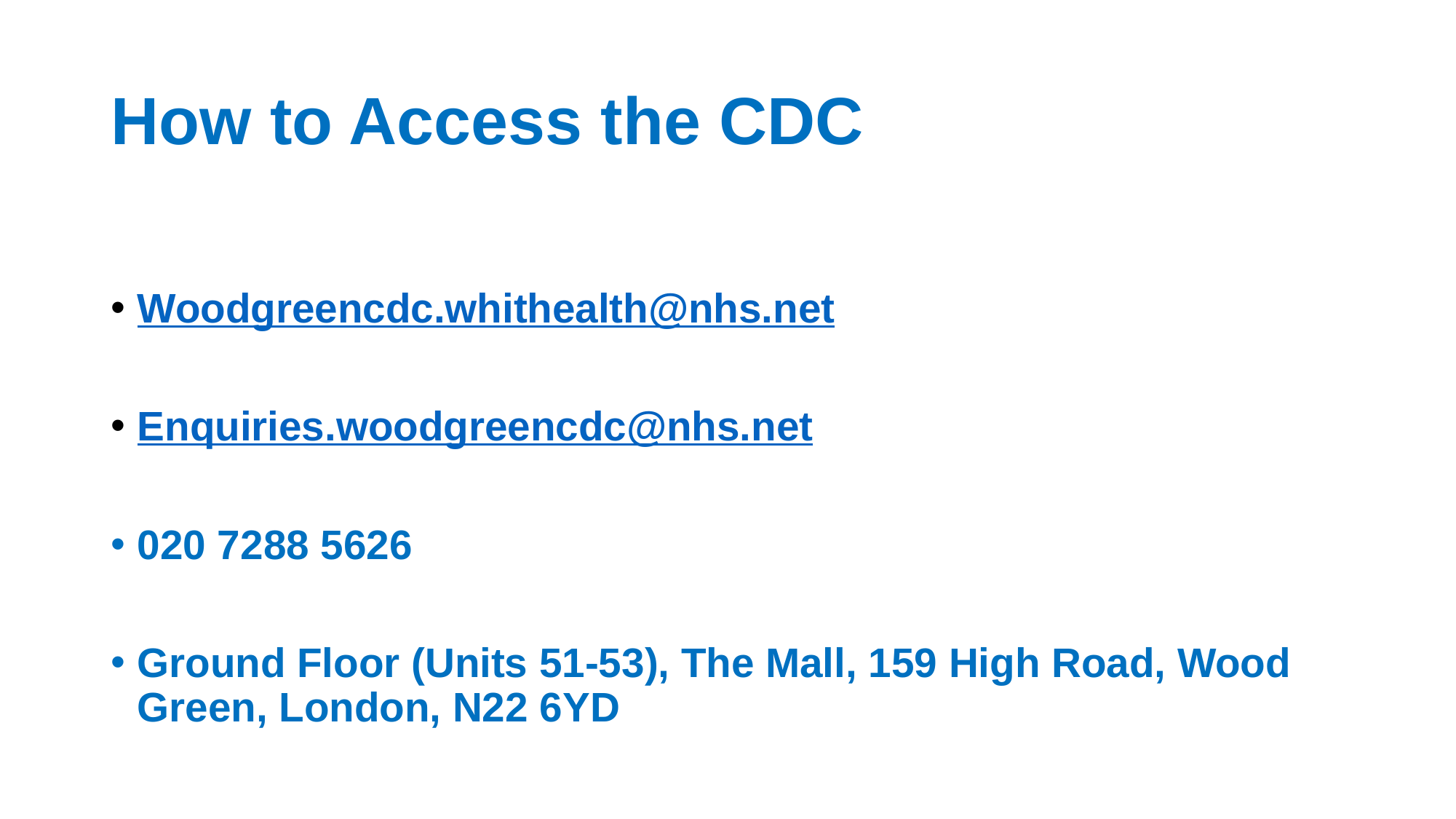

# How to Access the CDC

Woodgreencdc.whithealth@nhs.net

Enquiries.woodgreencdc@nhs.net

020 7288 5626

Ground Floor (Units 51-53), The Mall, 159 High Road, Wood Green, London, N22 6YD